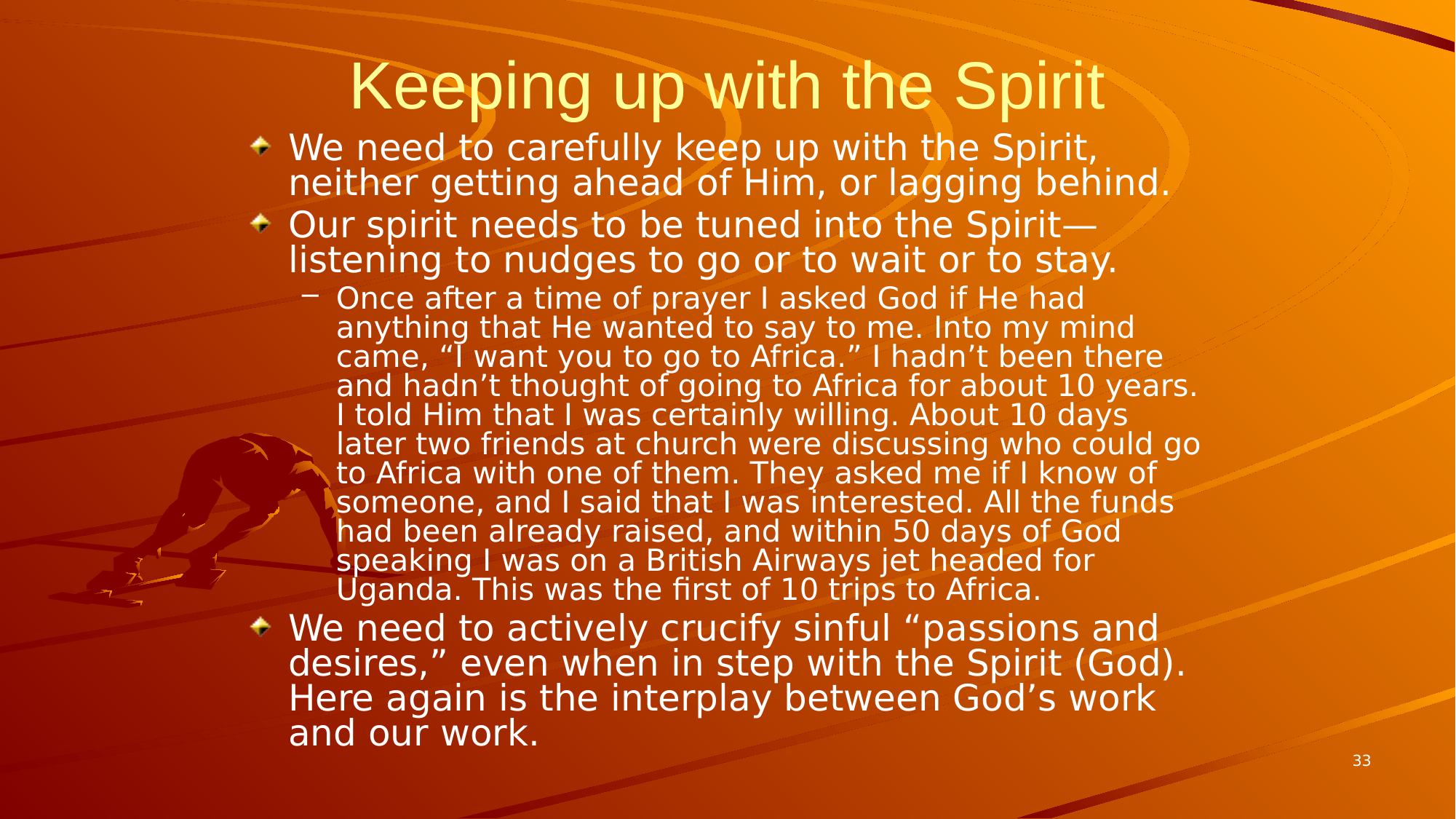

# Keeping up with the Spirit
We need to carefully keep up with the Spirit, neither getting ahead of Him, or lagging behind.
Our spirit needs to be tuned into the Spirit—listening to nudges to go or to wait or to stay.
Once after a time of prayer I asked God if He had anything that He wanted to say to me. Into my mind came, “I want you to go to Africa.” I hadn’t been there and hadn’t thought of going to Africa for about 10 years. I told Him that I was certainly willing. About 10 days later two friends at church were discussing who could go to Africa with one of them. They asked me if I know of someone, and I said that I was interested. All the funds had been already raised, and within 50 days of God speaking I was on a British Airways jet headed for Uganda. This was the first of 10 trips to Africa.
We need to actively crucify sinful “passions and desires,” even when in step with the Spirit (God). Here again is the interplay between God’s work and our work.

33